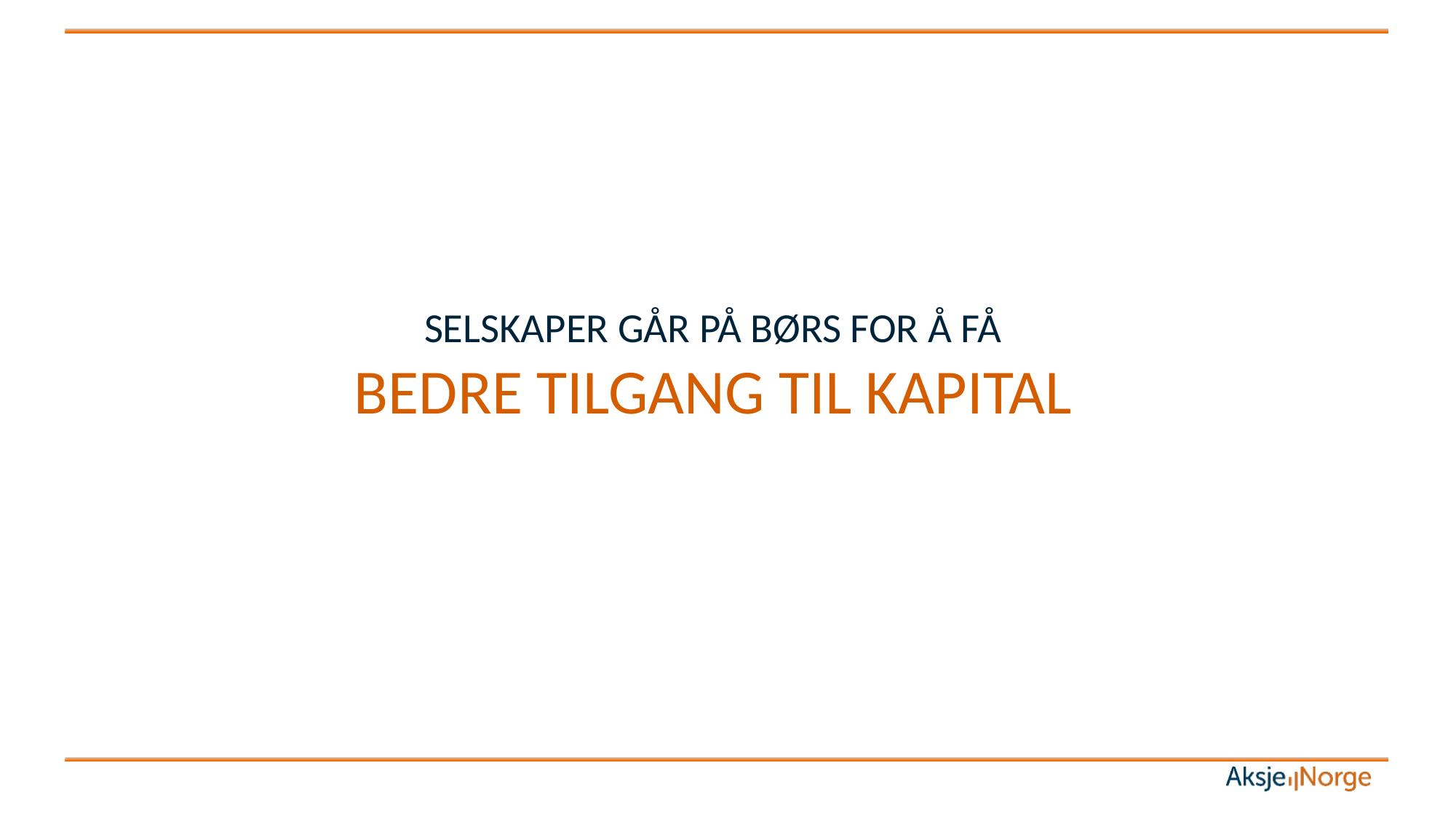

# SELSKAPER GÅR PÅ BØRS FOR Å FÅ BEDRE TILGANG TIL KAPITAL